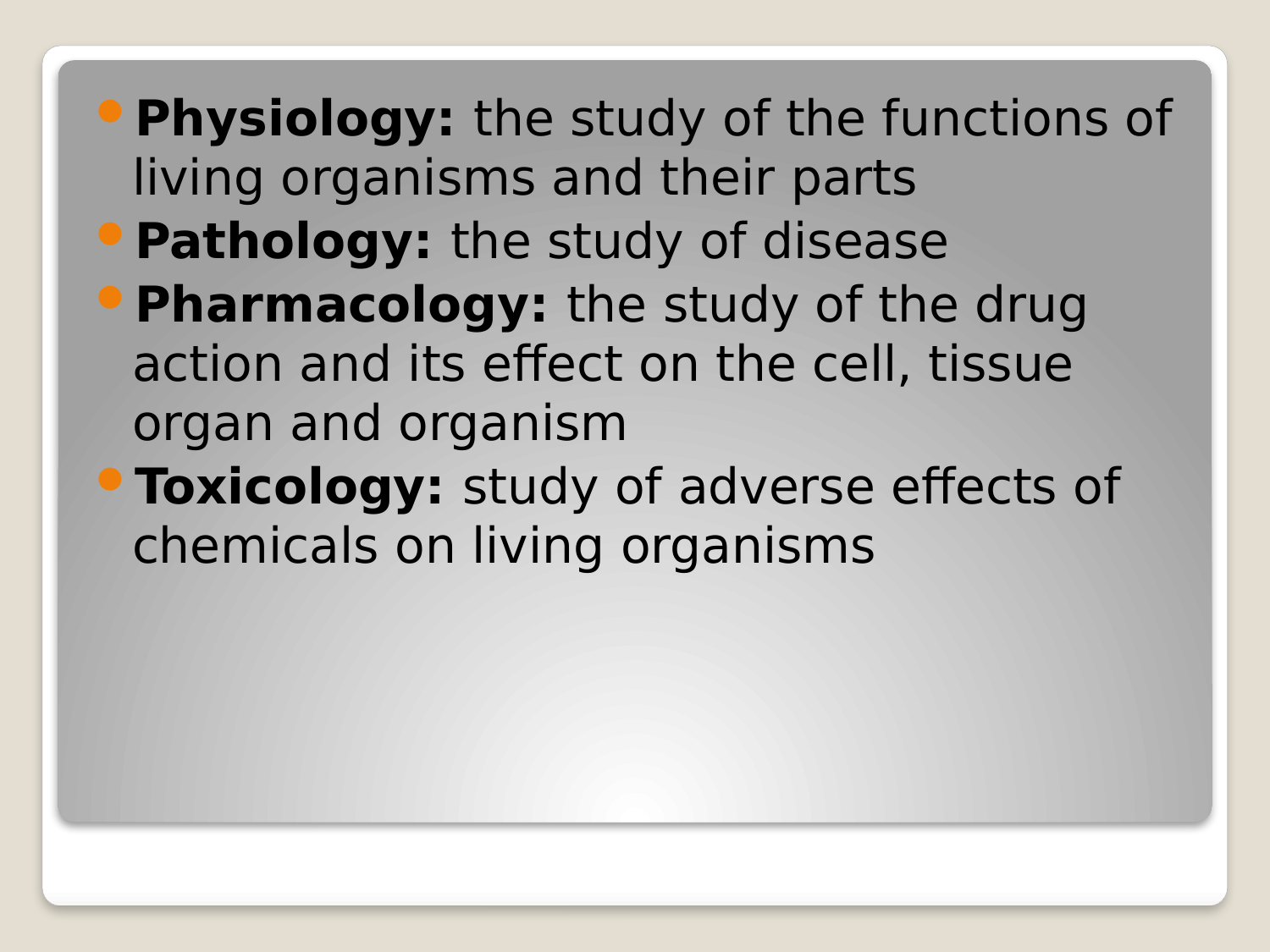

Physiology: the study of the functions of living organisms and their parts
Pathology: the study of disease
Pharmacology: the study of the drug action and its effect on the cell, tissue organ and organism
Toxicology: study of adverse effects of chemicals on living organisms
#